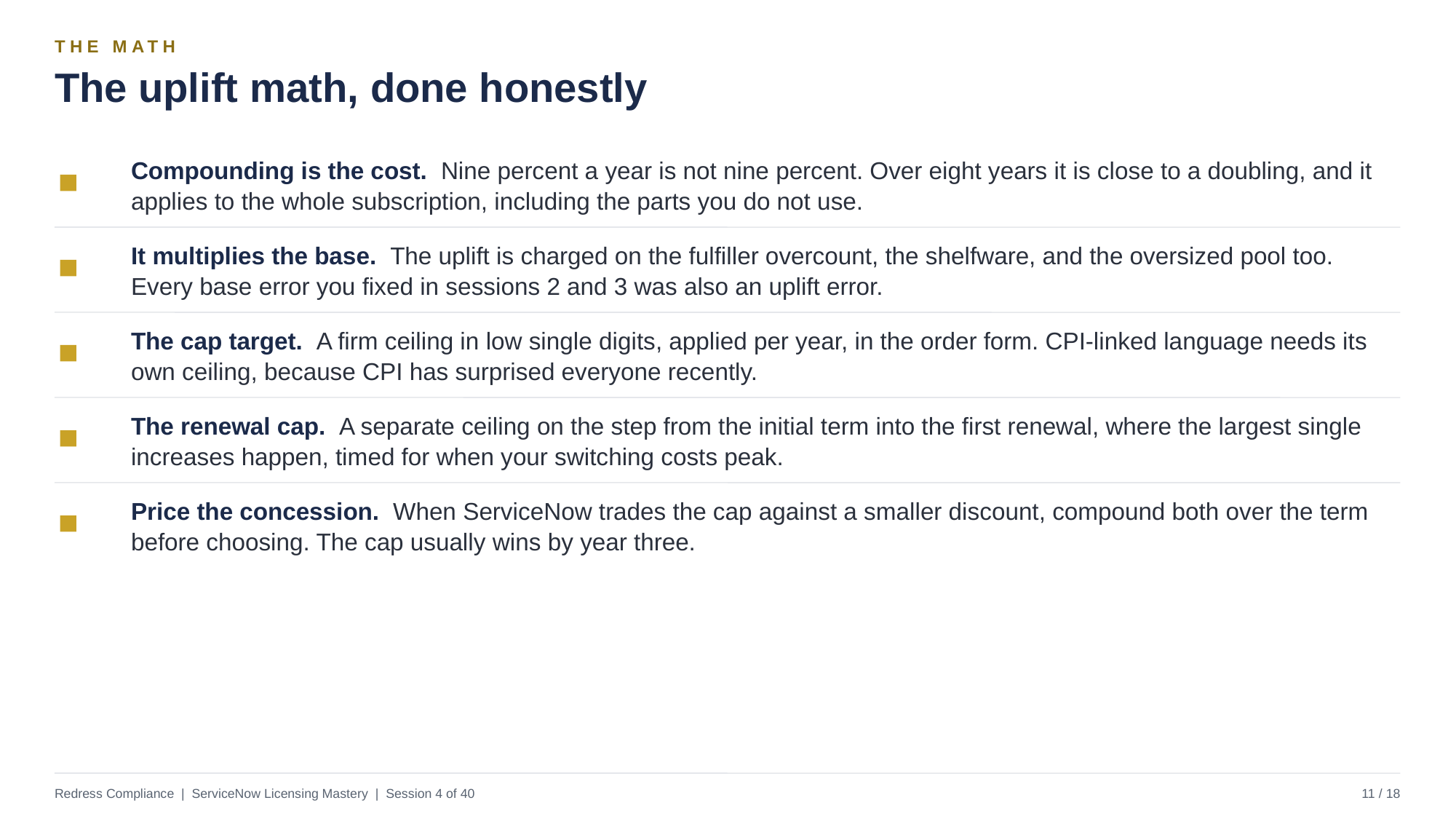

THE MATH
The uplift math, done honestly
Compounding is the cost.  Nine percent a year is not nine percent. Over eight years it is close to a doubling, and it applies to the whole subscription, including the parts you do not use.

It multiplies the base.  The uplift is charged on the fulfiller overcount, the shelfware, and the oversized pool too. Every base error you fixed in sessions 2 and 3 was also an uplift error.

The cap target.  A firm ceiling in low single digits, applied per year, in the order form. CPI-linked language needs its own ceiling, because CPI has surprised everyone recently.

The renewal cap.  A separate ceiling on the step from the initial term into the first renewal, where the largest single increases happen, timed for when your switching costs peak.

Price the concession.  When ServiceNow trades the cap against a smaller discount, compound both over the term before choosing. The cap usually wins by year three.

Redress Compliance  |  ServiceNow Licensing Mastery  |  Session 4 of 40
11 / 18